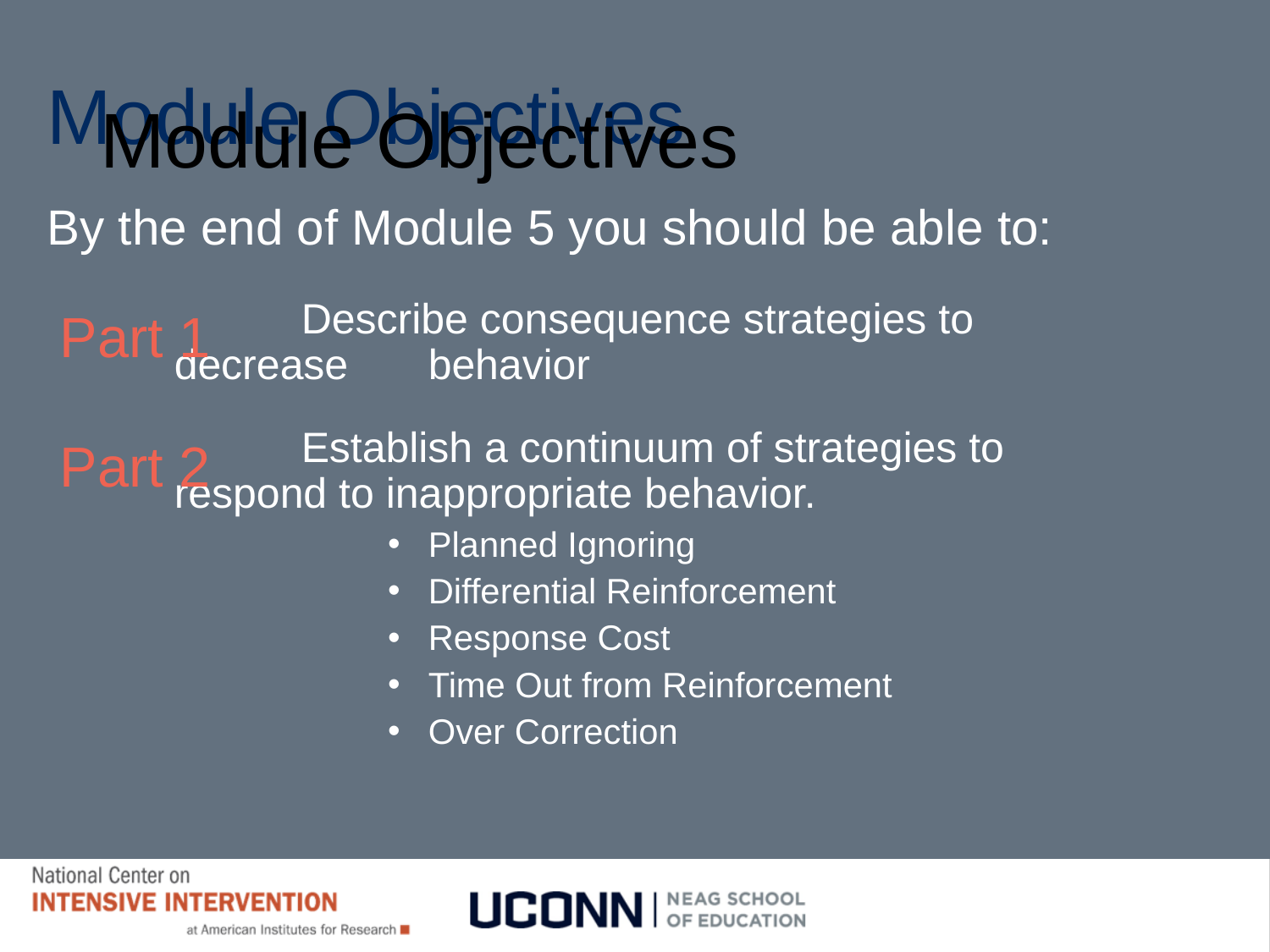

Module Objectives
# Module Objectives
By the end of Module 5 you should be able to:

	Describe consequence strategies to decrease 	behavior

	Establish a continuum of strategies to 	respond to inappropriate behavior.
Planned Ignoring
Differential Reinforcement
Response Cost
Time Out from Reinforcement
Over Correction

Part 1
Part 2